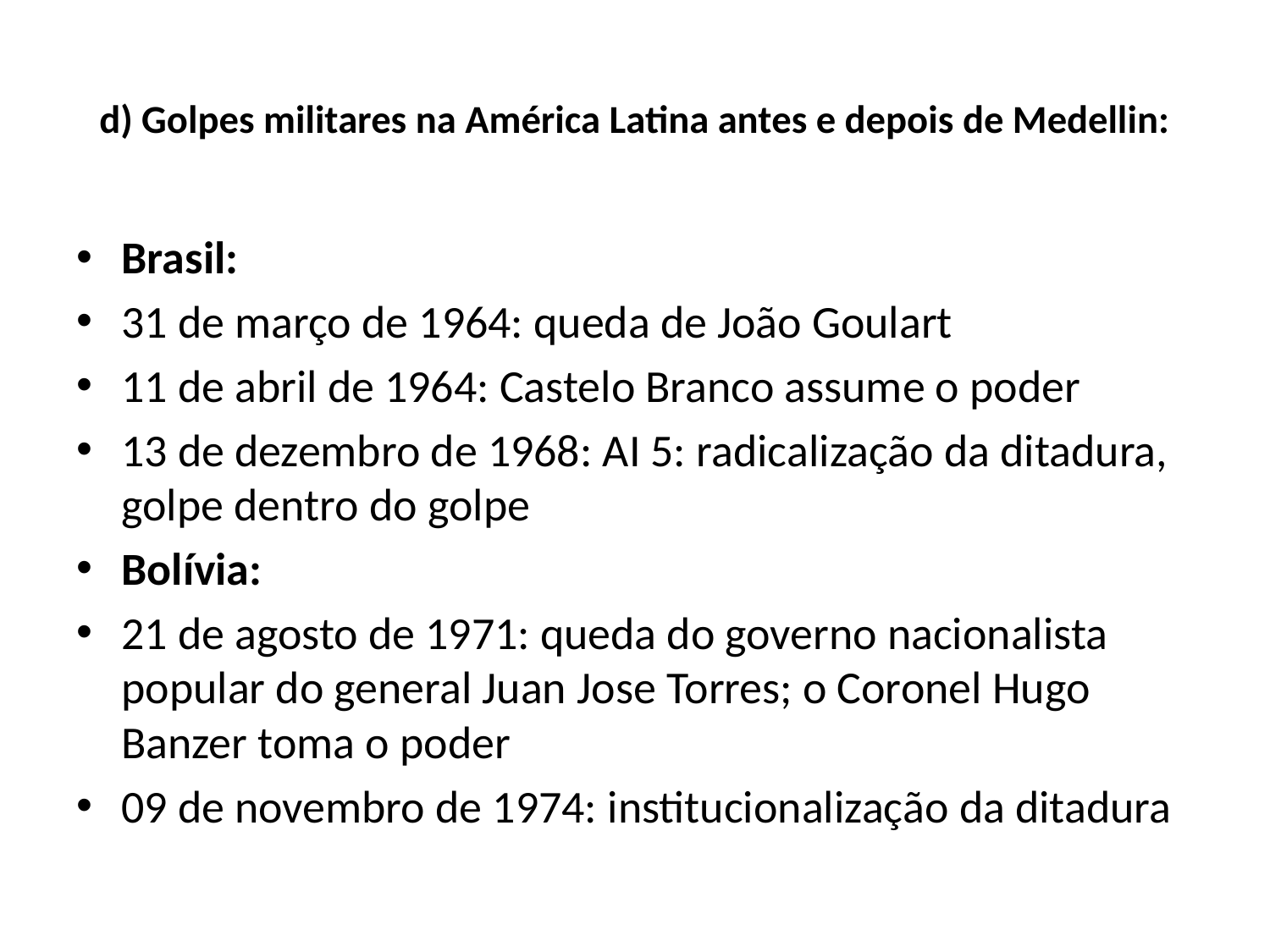

# d) Golpes militares na América Latina antes e depois de Medellin:
Brasil:
31 de março de 1964: queda de João Goulart
11 de abril de 1964: Castelo Branco assume o poder
13 de dezembro de 1968: AI 5: radicalização da ditadura, golpe dentro do golpe
Bolívia:
21 de agosto de 1971: queda do governo nacionalista popular do general Juan Jose Torres; o Coronel Hugo Banzer toma o poder
09 de novembro de 1974: institucionalização da ditadura